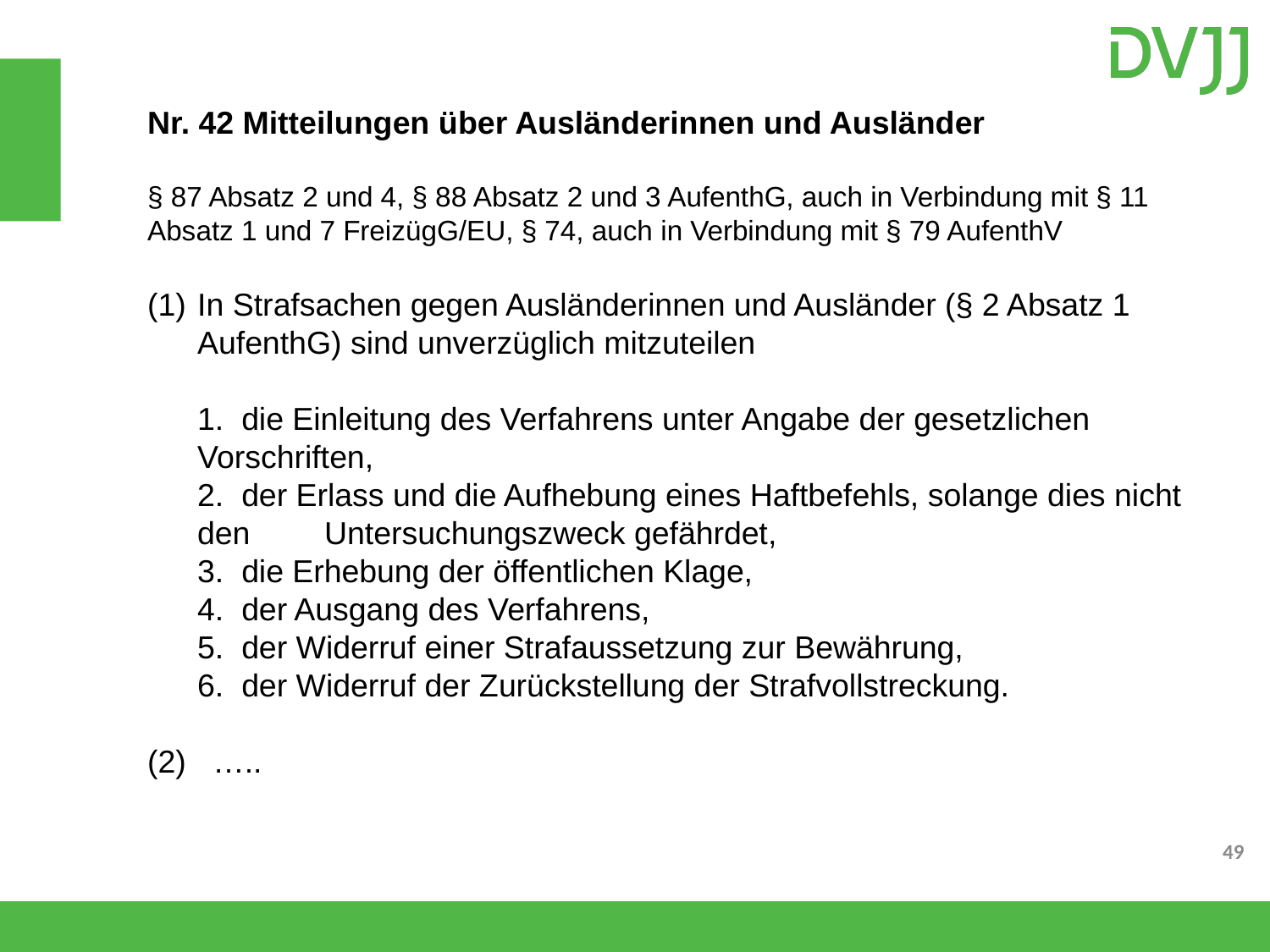

Nr. 42 Mitteilungen über Ausländerinnen und Ausländer
§ 87 Absatz 2 und 4, § 88 Absatz 2 und 3 AufenthG, auch in Verbindung mit § 11 Absatz 1 und 7 FreizügG/EU, § 74, auch in Verbindung mit § 79 AufenthV

In Strafsachen gegen Ausländerinnen und Ausländer (§ 2 Absatz 1 AufenthG) sind unverzüglich mitzuteilen
	1.  die Einleitung des Verfahrens unter Angabe der gesetzlichen Vorschriften,
	2.  der Erlass und die Aufhebung eines Haftbefehls, solange dies nicht den 	Untersuchungszweck gefährdet,
	3.  die Erhebung der öffentlichen Klage,
	4.  der Ausgang des Verfahrens,
	5.  der Widerruf einer Strafaussetzung zur Bewährung,
	6.  der Widerruf der Zurückstellung der Strafvollstreckung.

(2)   …..
49